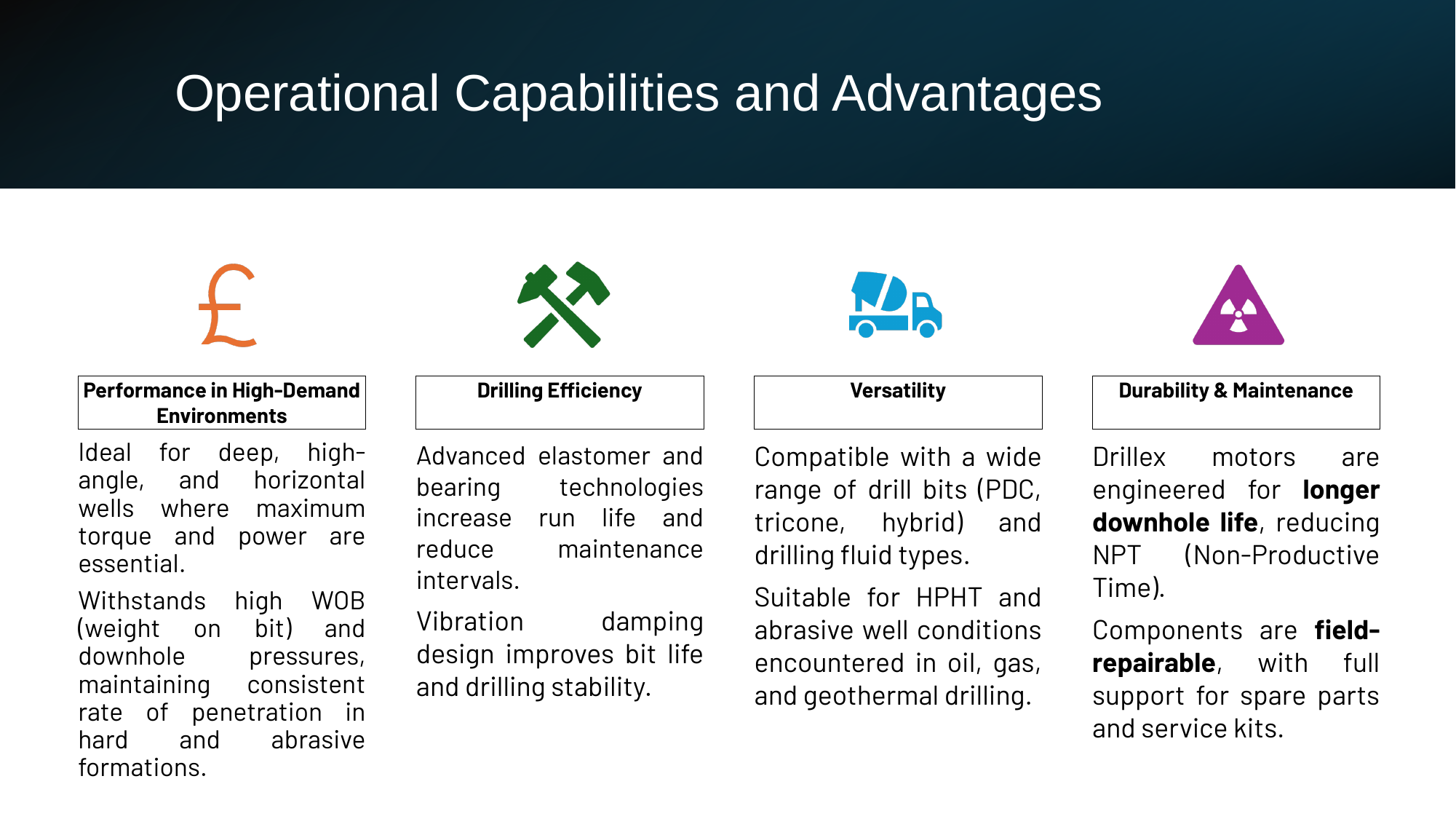

# Operational Capabilities and Advantages
Performance in High-Demand Environments
Ideal for deep, high-angle, and horizontal wells where maximum torque and power are essential.
Withstands high WOB (weight on bit) and downhole pressures, maintaining consistent rate of penetration in hard and abrasive formations.
Drilling Efficiency
Advanced elastomer and bearing technologies increase run life and reduce maintenance intervals.
Vibration damping design improves bit life and drilling stability.
Versatility
Compatible with a wide range of drill bits (PDC, tricone, hybrid) and drilling fluid types.
Suitable for HPHT and abrasive well conditions encountered in oil, gas, and geothermal drilling.
Durability & Maintenance
Drillex motors are engineered for longer downhole life, reducing NPT (Non-Productive Time).
Components are field-repairable, with full support for spare parts and service kits.